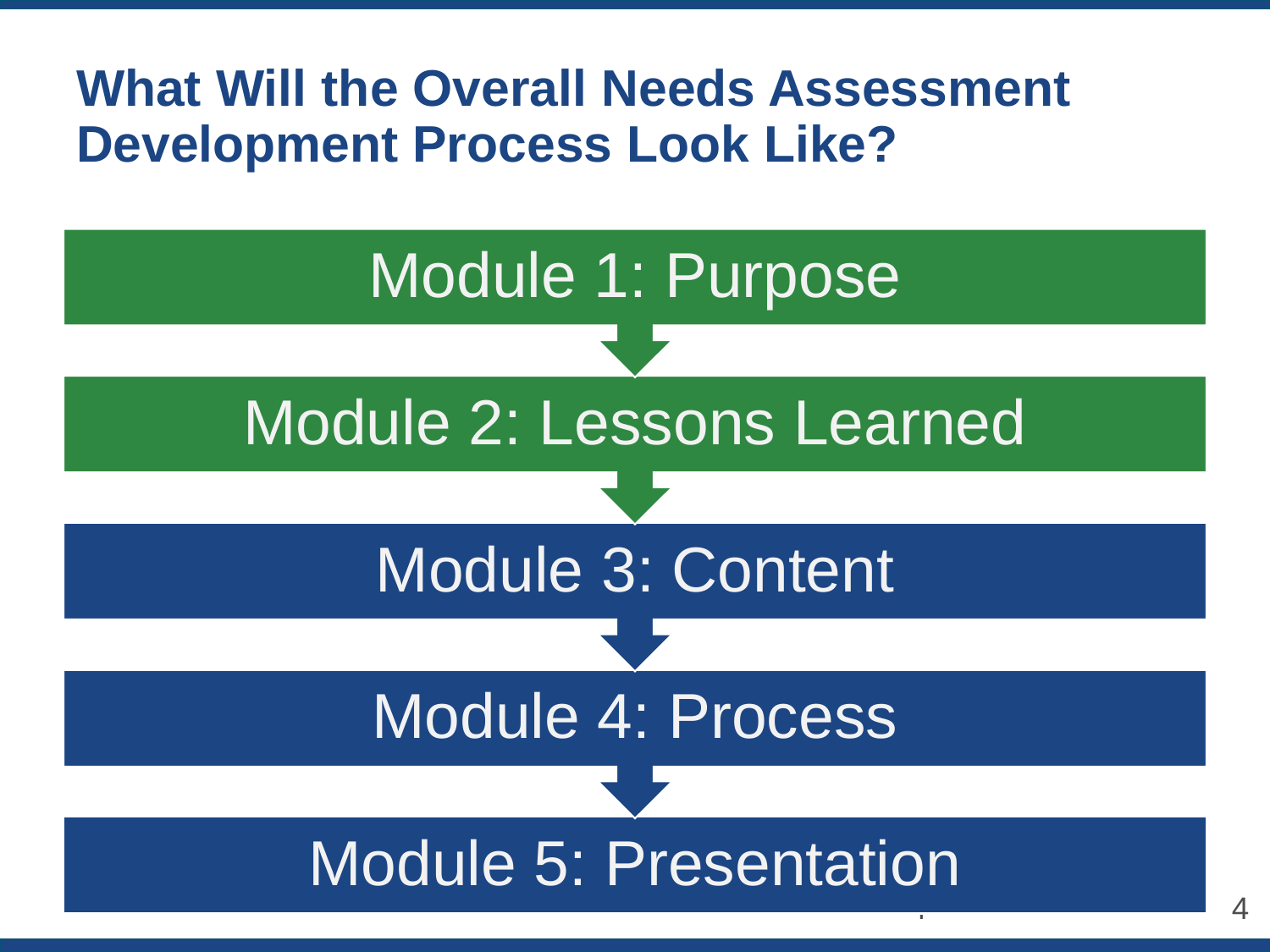

# What Will the Overall Needs Assessment Development Process Look Like?
Module 5: Presentation
Module 4: Process
Module 3: Content
Module 2: Lessons Learned
Module 1: Purpose
4
4